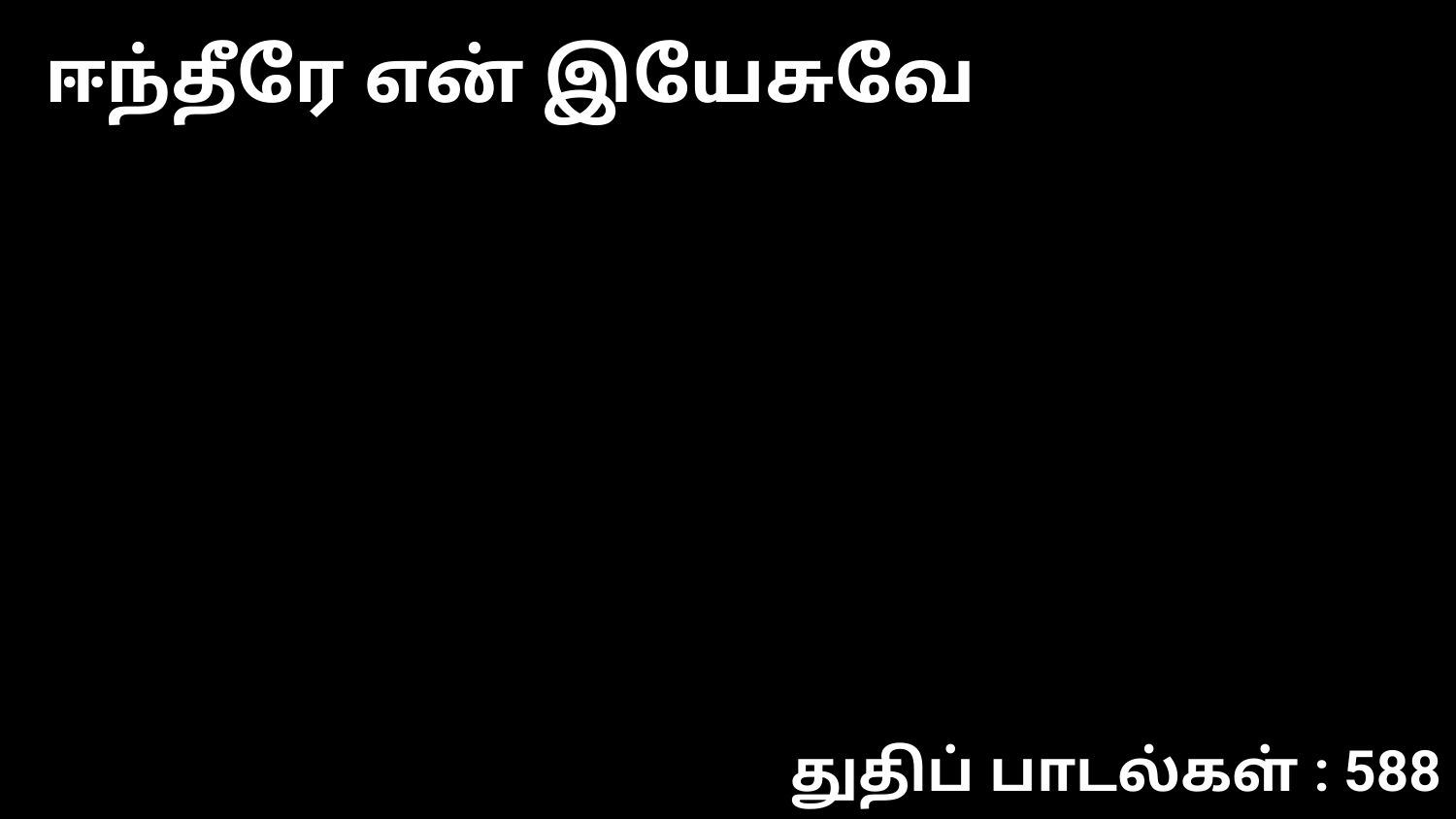

ஈந்தீரே என் இயேசுவே
துதிப் பாடல்கள் : 588